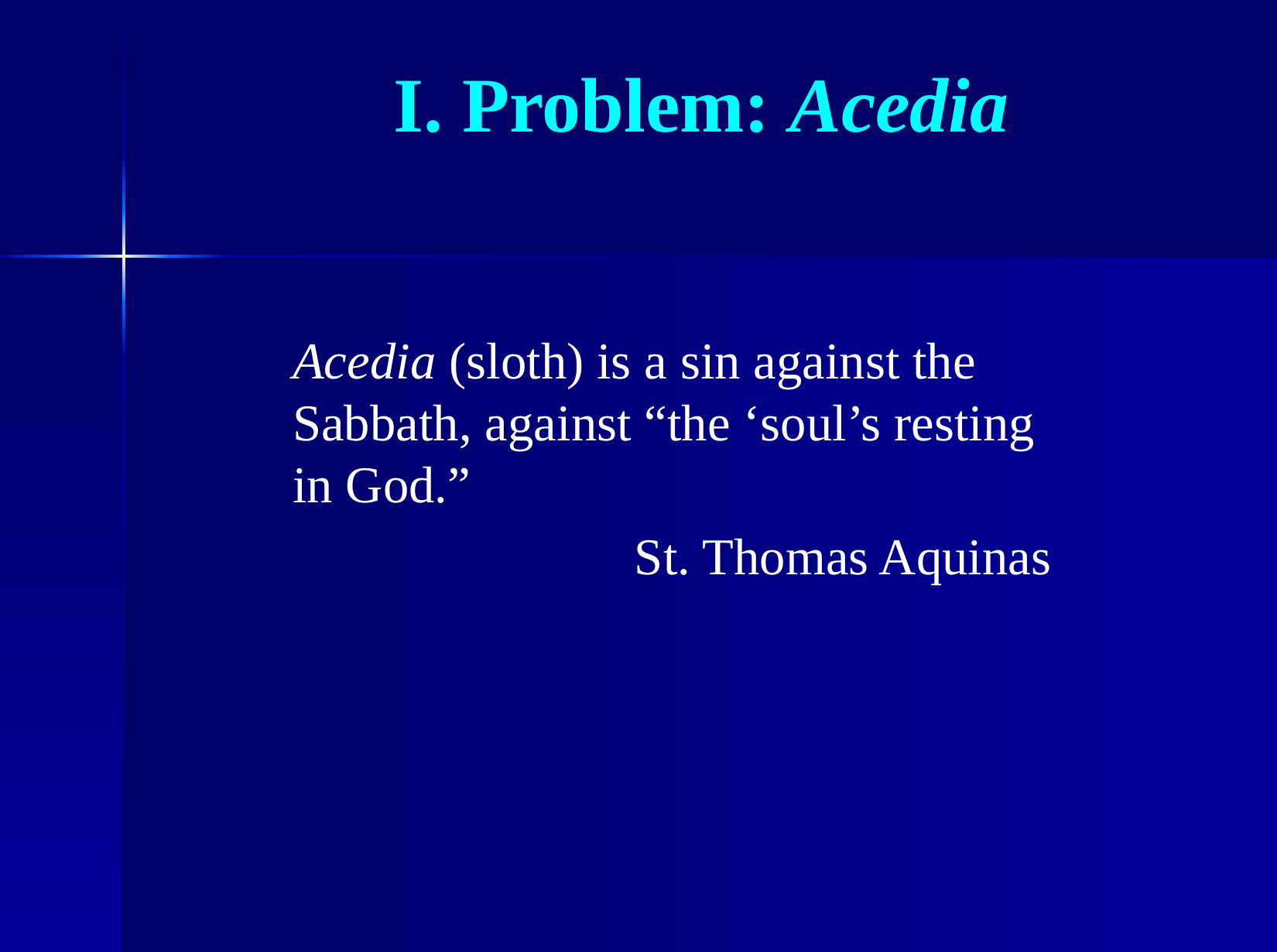

# I. Problem: Acedia
Acedia (sloth) is a sin against the Sabbath, against “the ‘soul’s resting in God.”
St. Thomas Aquinas